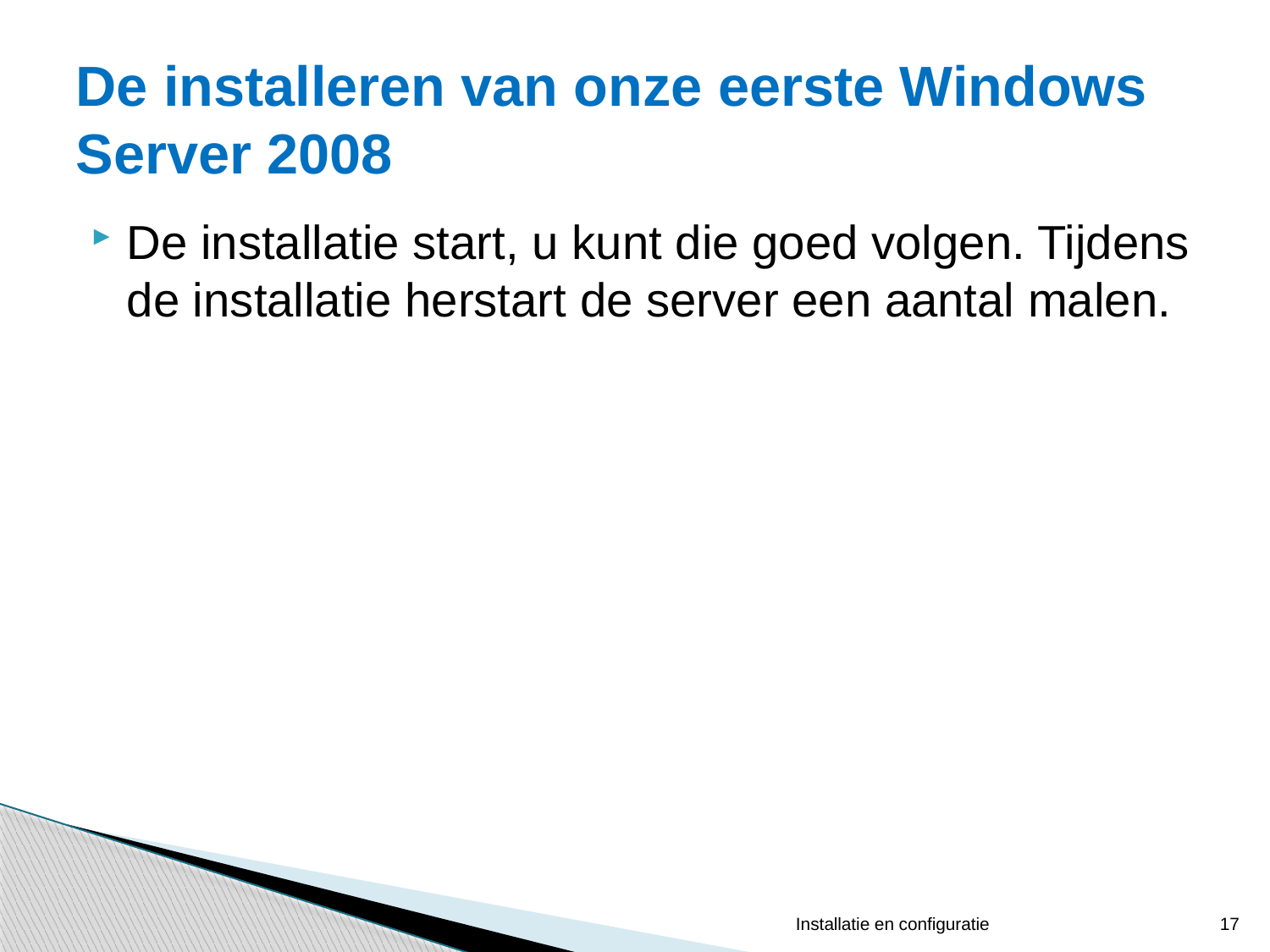

# De installeren van onze eerste Windows Server 2008
De installatie start, u kunt die goed volgen. Tijdens de installatie herstart de server een aantal malen.
Installatie en configuratie
17